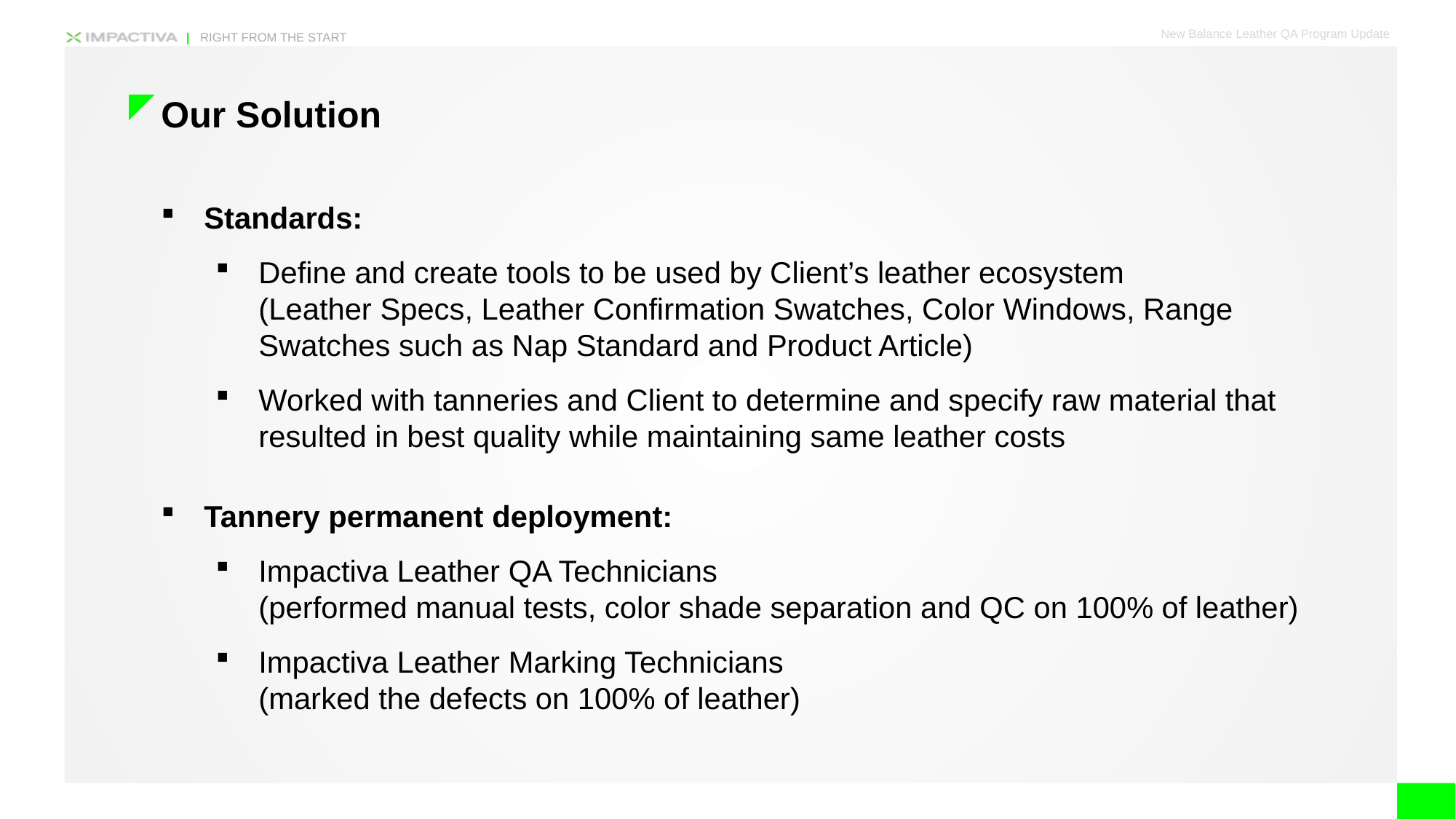

Our Solution
Standards:
Define and create tools to be used by Client’s leather ecosystem
(Leather Specs, Leather Confirmation Swatches, Color Windows, Range Swatches such as Nap Standard and Product Article)
Worked with tanneries and Client to determine and specify raw material that resulted in best quality while maintaining same leather costs

Tannery permanent deployment:
Impactiva Leather QA Technicians
(performed manual tests, color shade separation and QC on 100% of leather)
Impactiva Leather Marking Technicians
(marked the defects on 100% of leather)